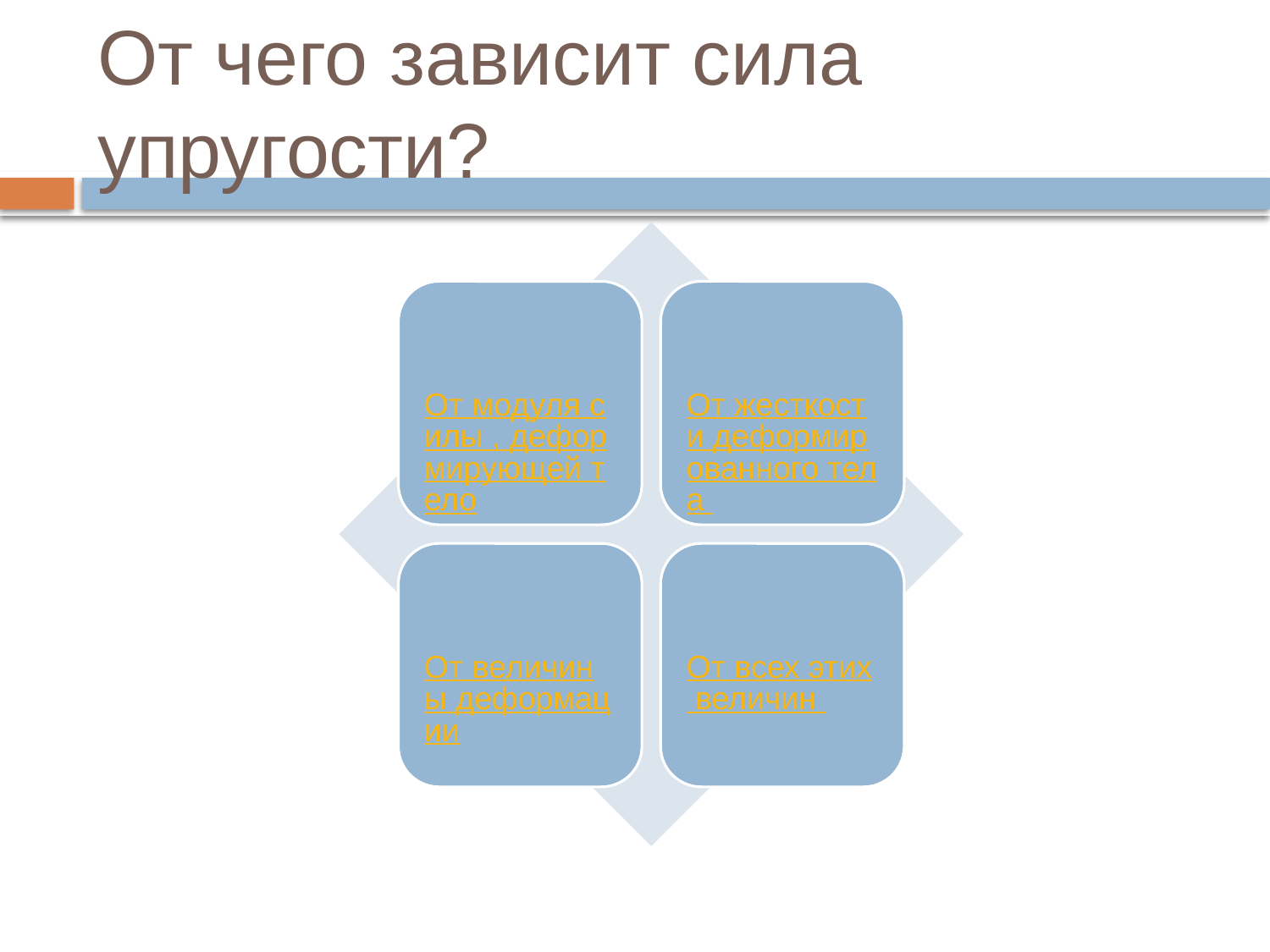

# От чего зависит сила упругости?
От модуля силы , деформирующей тело
От жесткости деформированного тела
От величины деформации
От всех этих величин